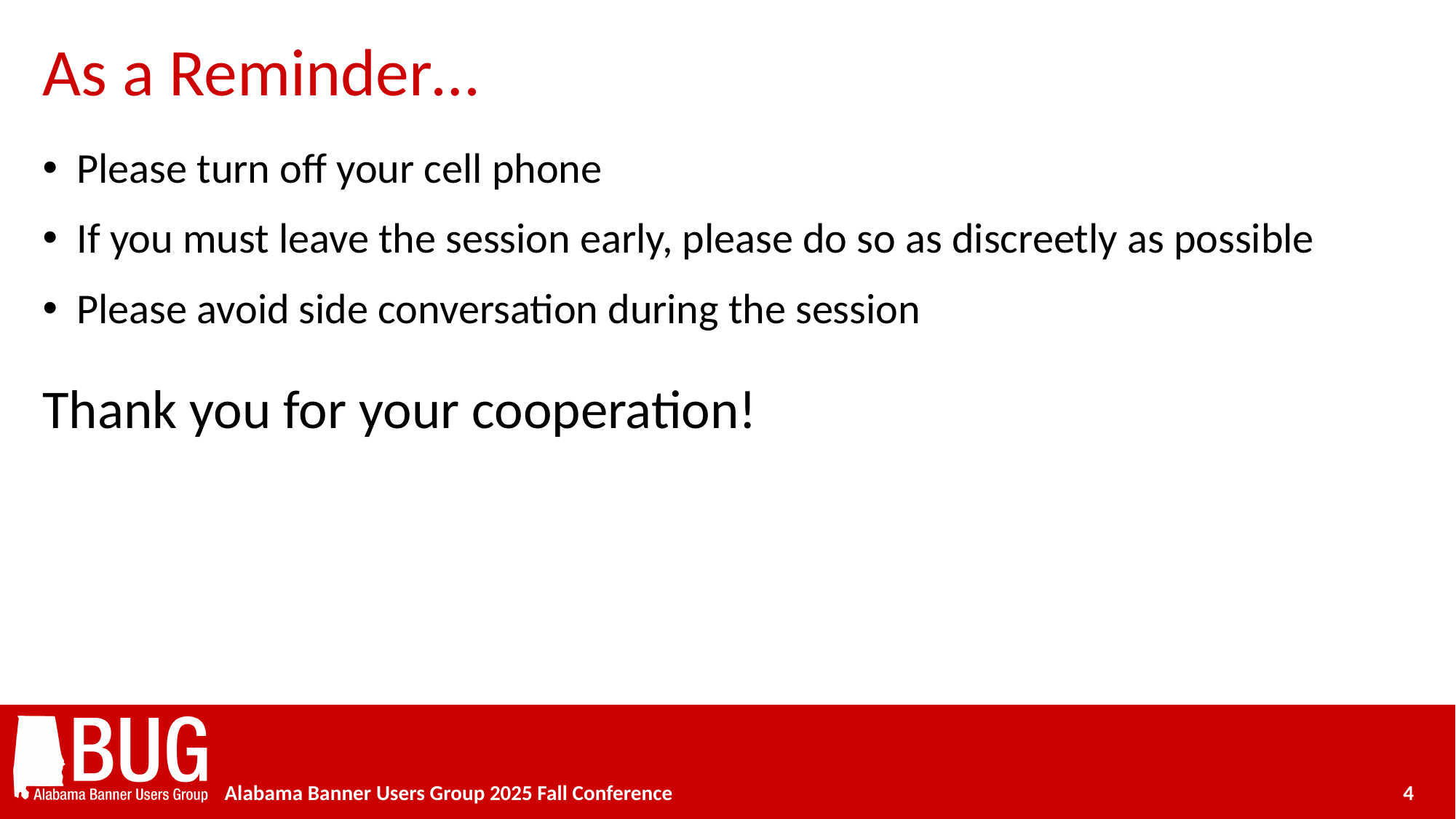

# As a Reminder…
Please turn off your cell phone
If you must leave the session early, please do so as discreetly as possible
Please avoid side conversation during the session
Thank you for your cooperation!